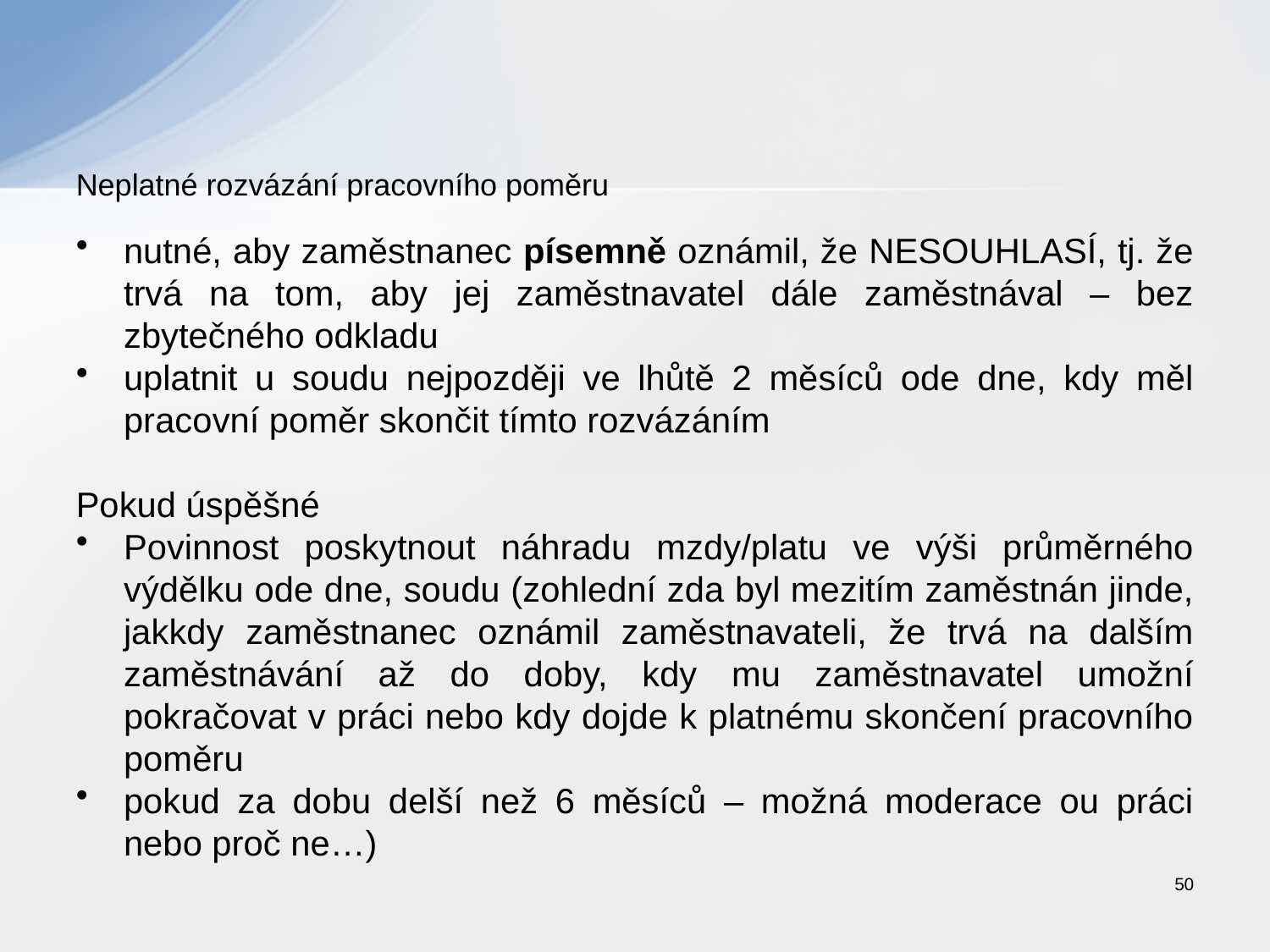

# Neplatné rozvázání pracovního poměru
nutné, aby zaměstnanec písemně oznámil, že NESOUHLASÍ, tj. že trvá na tom, aby jej zaměstnavatel dále zaměstnával – bez zbytečného odkladu
uplatnit u soudu nejpozději ve lhůtě 2 měsíců ode dne, kdy měl pracovní poměr skončit tímto rozvázáním

Pokud úspěšné
Povinnost poskytnout náhradu mzdy/platu ve výši průměrného výdělku ode dne, soudu (zohlední zda byl mezitím zaměstnán jinde, jakkdy zaměstnanec oznámil zaměstnavateli, že trvá na dalším zaměstnávání až do doby, kdy mu zaměstnavatel umožní pokračovat v práci nebo kdy dojde k platnému skončení pracovního poměru
pokud za dobu delší než 6 měsíců – možná moderace ou práci nebo proč ne…)

50